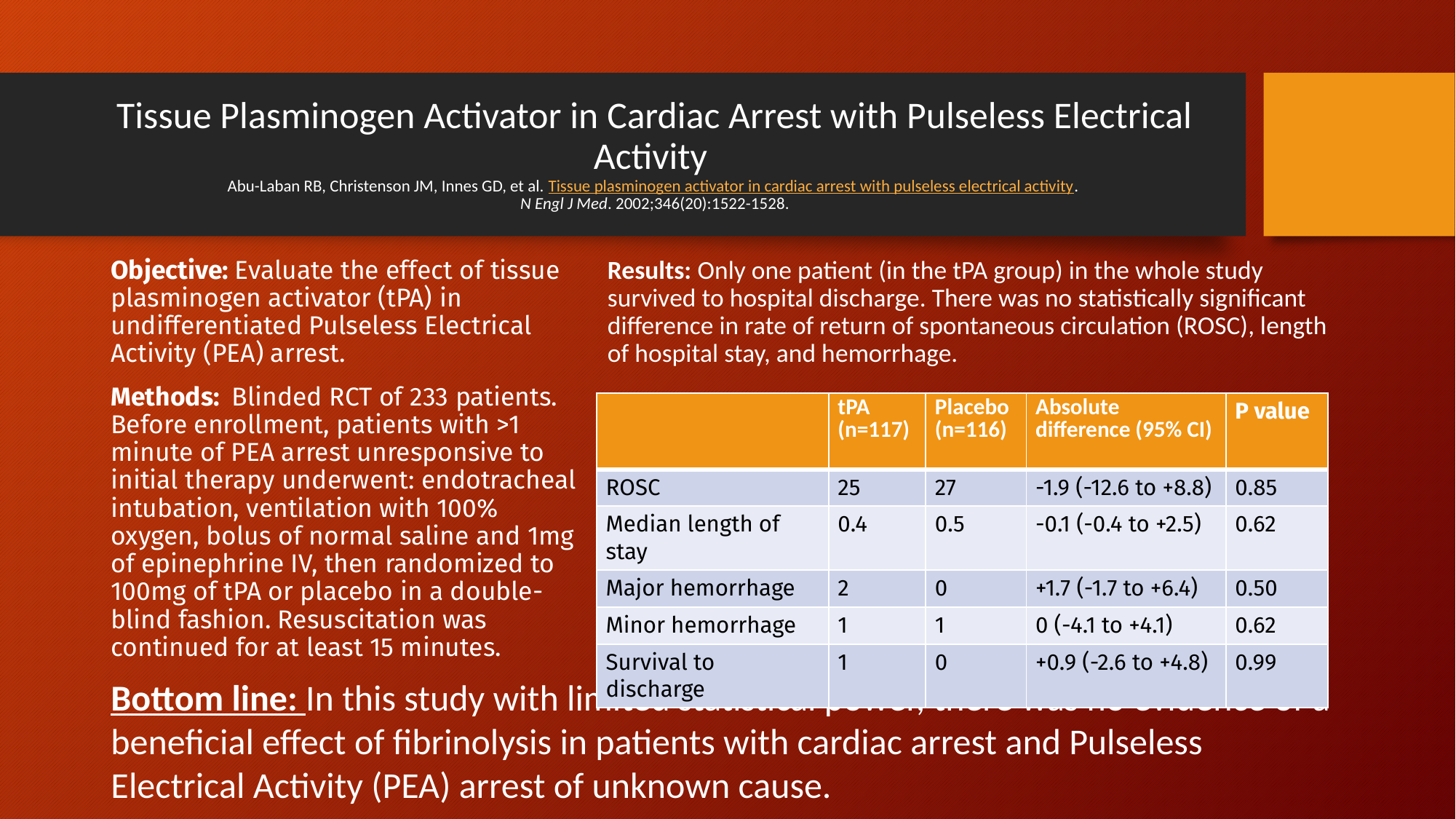

# Tissue Plasminogen Activator in Cardiac Arrest with Pulseless Electrical Activity Abu-Laban RB, Christenson JM, Innes GD, et al. Tissue plasminogen activator in cardiac arrest with pulseless electrical activity. N Engl J Med. 2002;346(20):1522-1528.
Objective: Evaluate the effect of tissue plasminogen activator (tPA) in undifferentiated Pulseless Electrical Activity (PEA) arrest.
Methods:  Blinded RCT of 233 patients. Before enrollment, patients with >1 minute of PEA arrest unresponsive to initial therapy underwent: endotracheal intubation, ventilation with 100% oxygen, bolus of normal saline and 1mg of epinephrine IV, then randomized to 100mg of tPA or placebo in a double-blind fashion. Resuscitation was continued for at least 15 minutes.
Results: Only one patient (in the tPA group) in the whole study survived to hospital discharge. There was no statistically significant difference in rate of return of spontaneous circulation (ROSC), length of hospital stay, and hemorrhage.
|  | tPA (n=117) | Placebo (n=116) | Absolute difference (95% CI) | P value |
| --- | --- | --- | --- | --- |
| ROSC | 25 | 27 | -1.9 (-12.6 to +8.8) | 0.85 |
| Median length of stay | 0.4 | 0.5 | -0.1 (-0.4 to +2.5) | 0.62 |
| Major hemorrhage | 2 | 0 | +1.7 (-1.7 to +6.4) | 0.50 |
| Minor hemorrhage | 1 | 1 | 0 (-4.1 to +4.1) | 0.62 |
| Survival to discharge | 1 | 0 | +0.9 (-2.6 to +4.8) | 0.99 |
Bottom line: In this study with limited statistical power, there was no evidence of a beneficial effect of fibrinolysis in patients with cardiac arrest and Pulseless Electrical Activity (PEA) arrest of unknown cause.